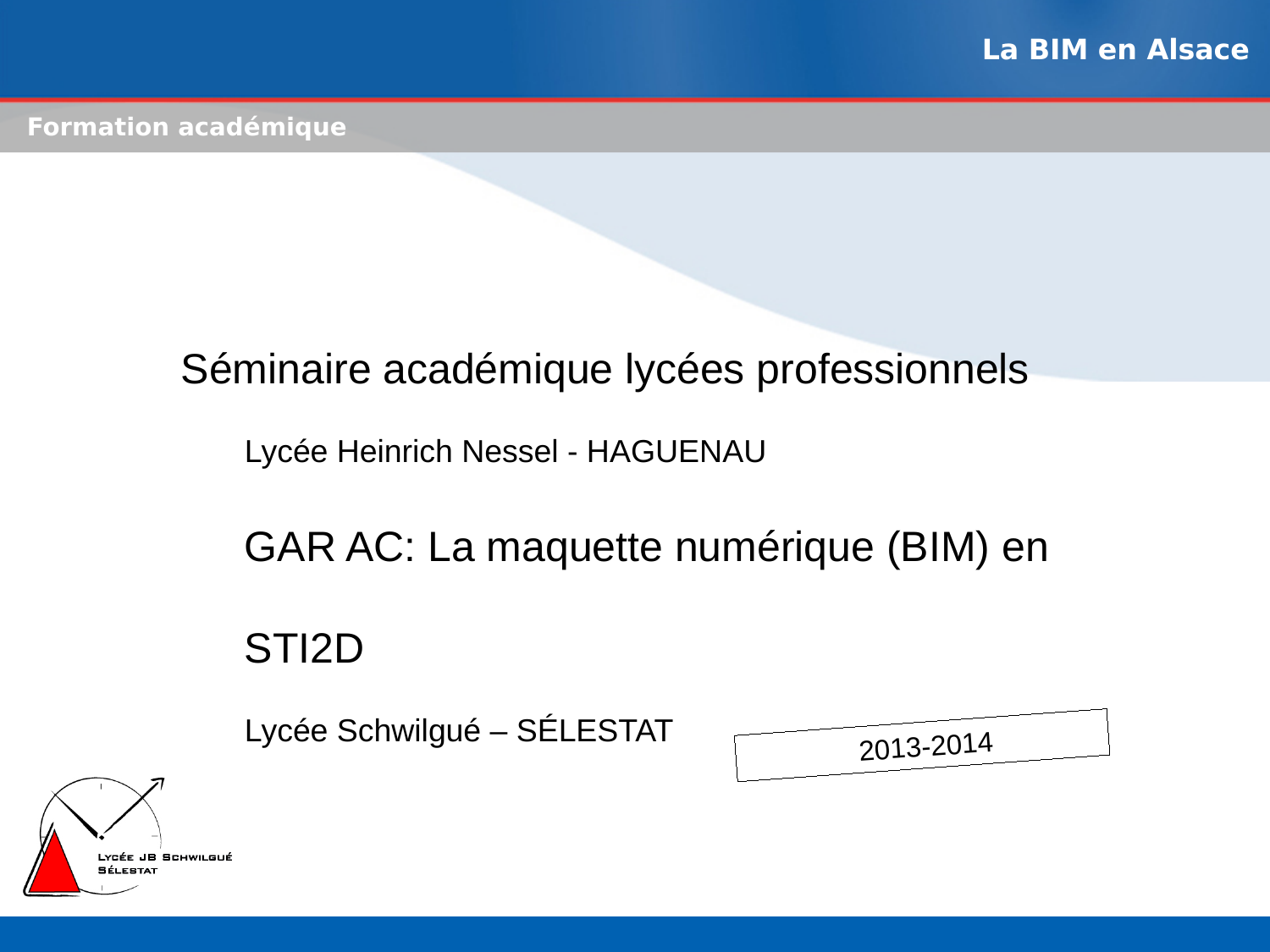

La BIM en Alsace
# Formation académique
Séminaire académique lycées professionnels
Lycée Heinrich Nessel - HAGUENAU
GAR AC: La maquette numérique (BIM) en STI2D
Lycée Schwilgué – SÉLESTAT

 2013-2014